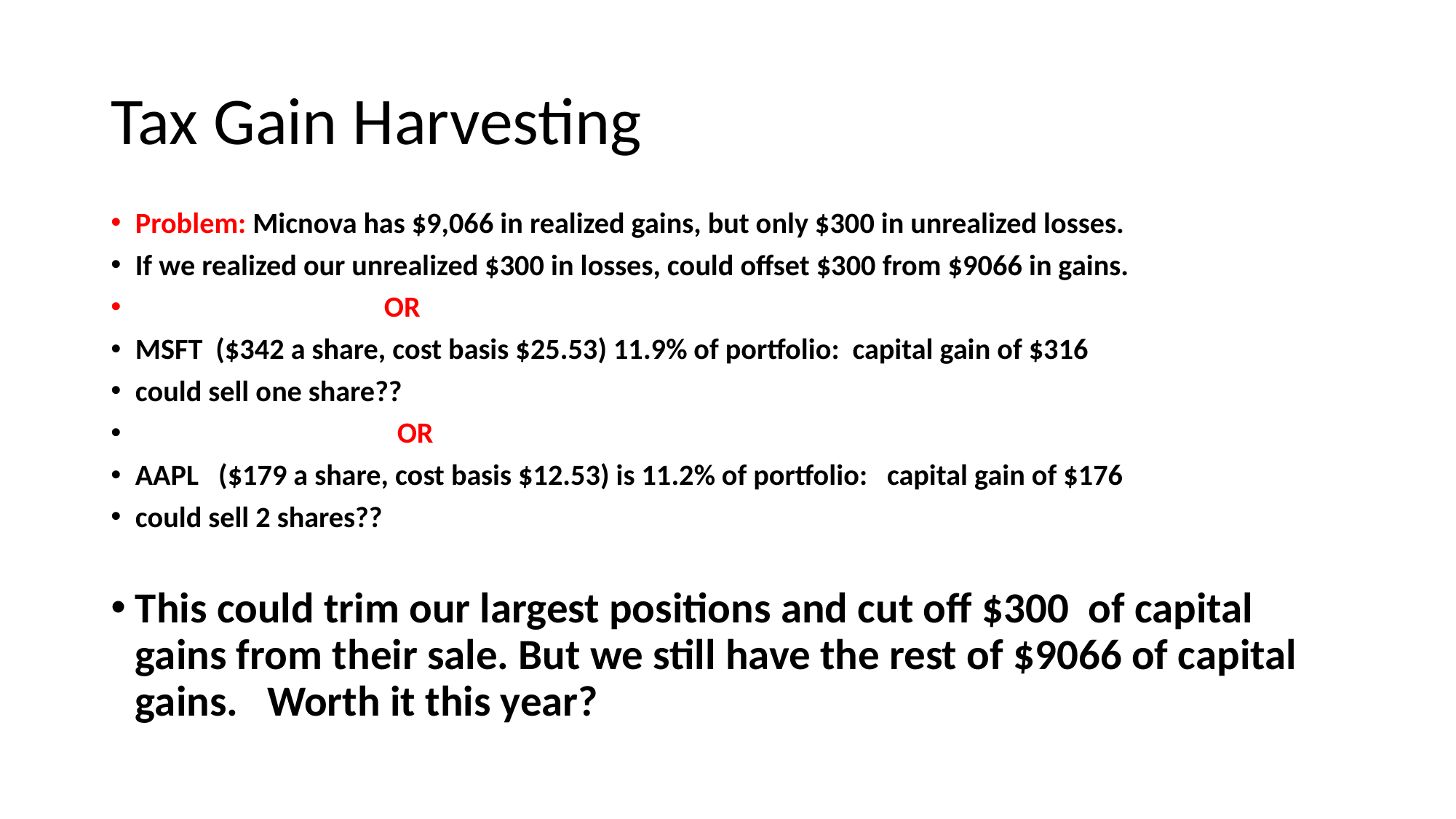

# Tax Gain Harvesting
Problem: Micnova has $9,066 in realized gains, but only $300 in unrealized losses.
If we realized our unrealized $300 in losses, could offset $300 from $9066 in gains.
                                      OR
MSFT  ($342 a share, cost basis $25.53) 11.9% of portfolio:  capital gain of $316
could sell one share??
                                        OR
AAPL   ($179 a share, cost basis $12.53) is 11.2% of portfolio:   capital gain of $176
could sell 2 shares??

This could trim our largest positions and cut off $300  of capital gains from their sale. But we still have the rest of $9066 of capital gains.   Worth it this year?